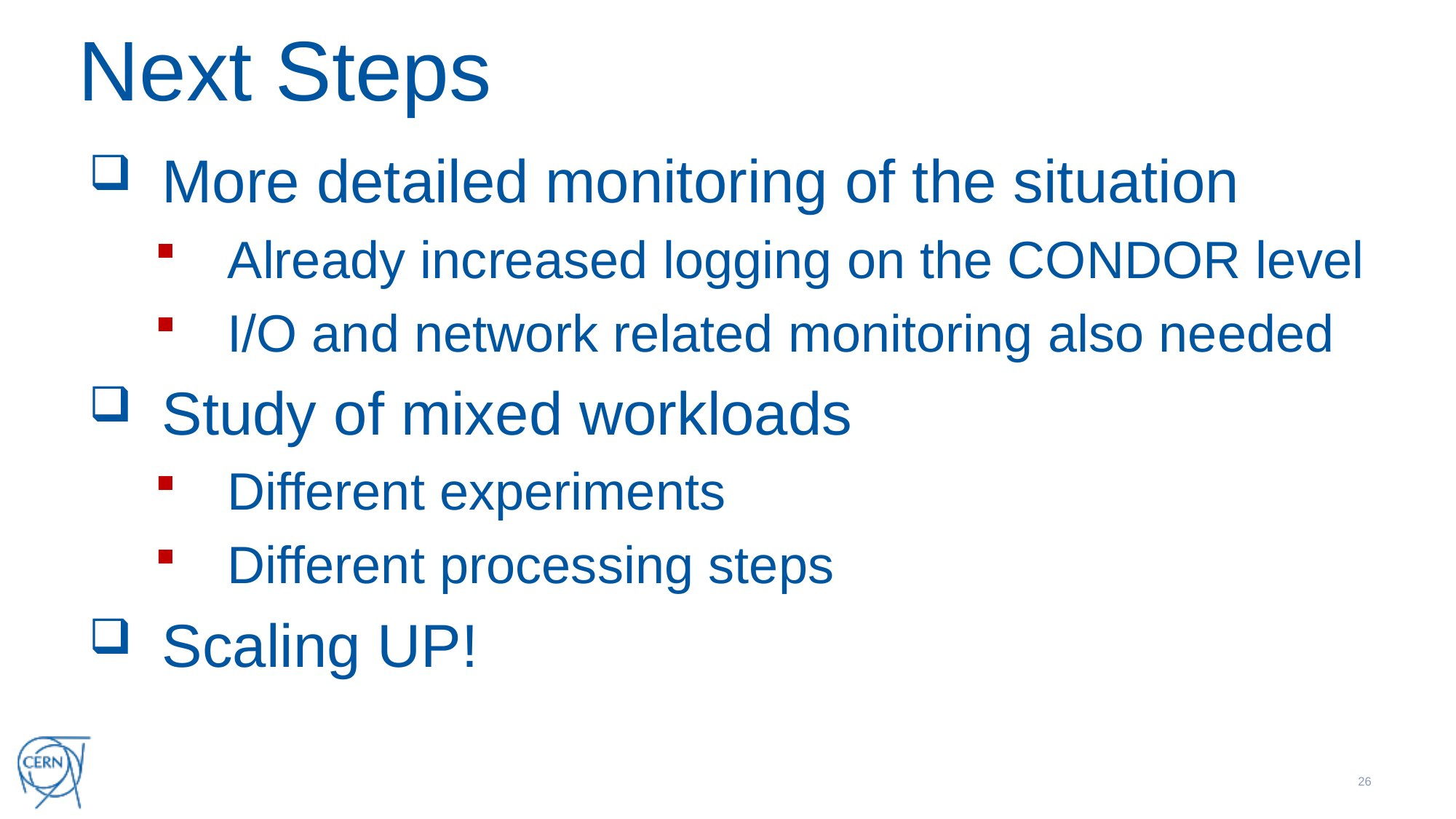

# Next Steps
More detailed monitoring of the situation
Already increased logging on the CONDOR level
I/O and network related monitoring also needed
Study of mixed workloads
Different experiments
Different processing steps
Scaling UP!

26